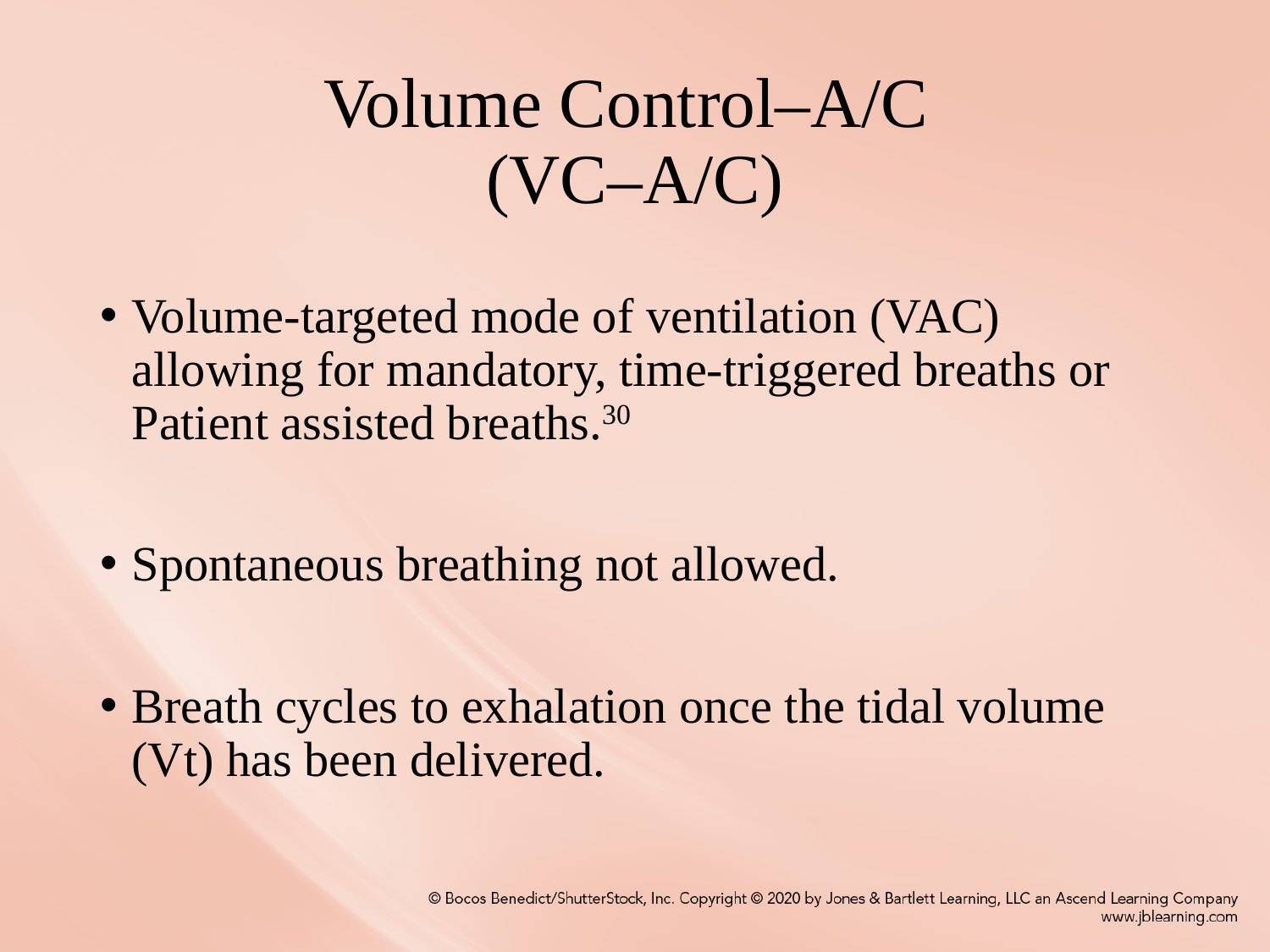

# Volume Control–A/C (VC–A/C)
Volume-targeted mode of ventilation (VAC) allowing for mandatory, time-triggered breaths or Patient assisted breaths.30

Spontaneous breathing not allowed.

Breath cycles to exhalation once the tidal volume (Vt) has been delivered.